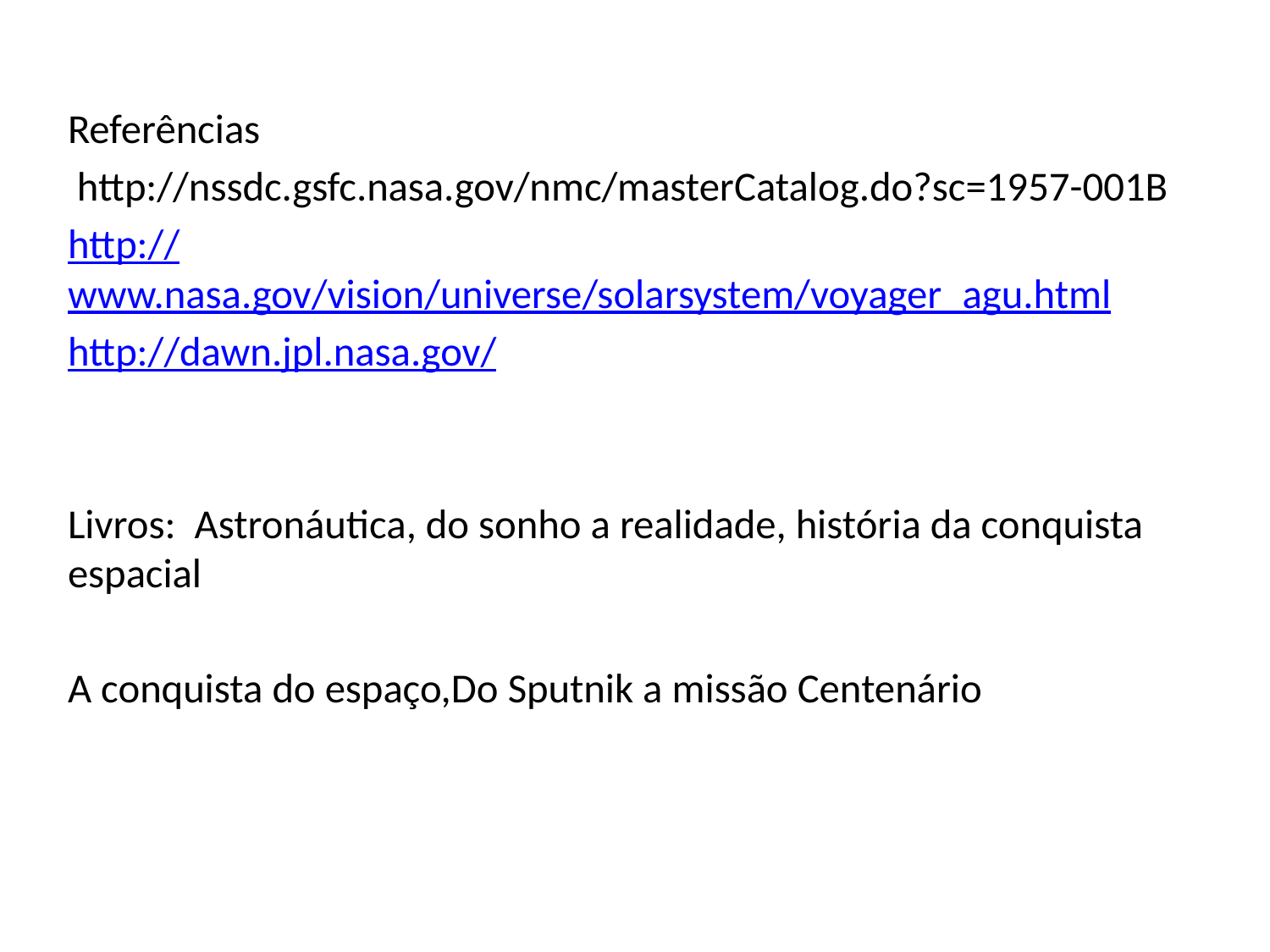

Referências
 http://nssdc.gsfc.nasa.gov/nmc/masterCatalog.do?sc=1957-001B
http://www.nasa.gov/vision/universe/solarsystem/voyager_agu.html
http://dawn.jpl.nasa.gov/

Livros:  Astronáutica, do sonho a realidade, história da conquista espacial

A conquista do espaço,Do Sputnik a missão Centenário